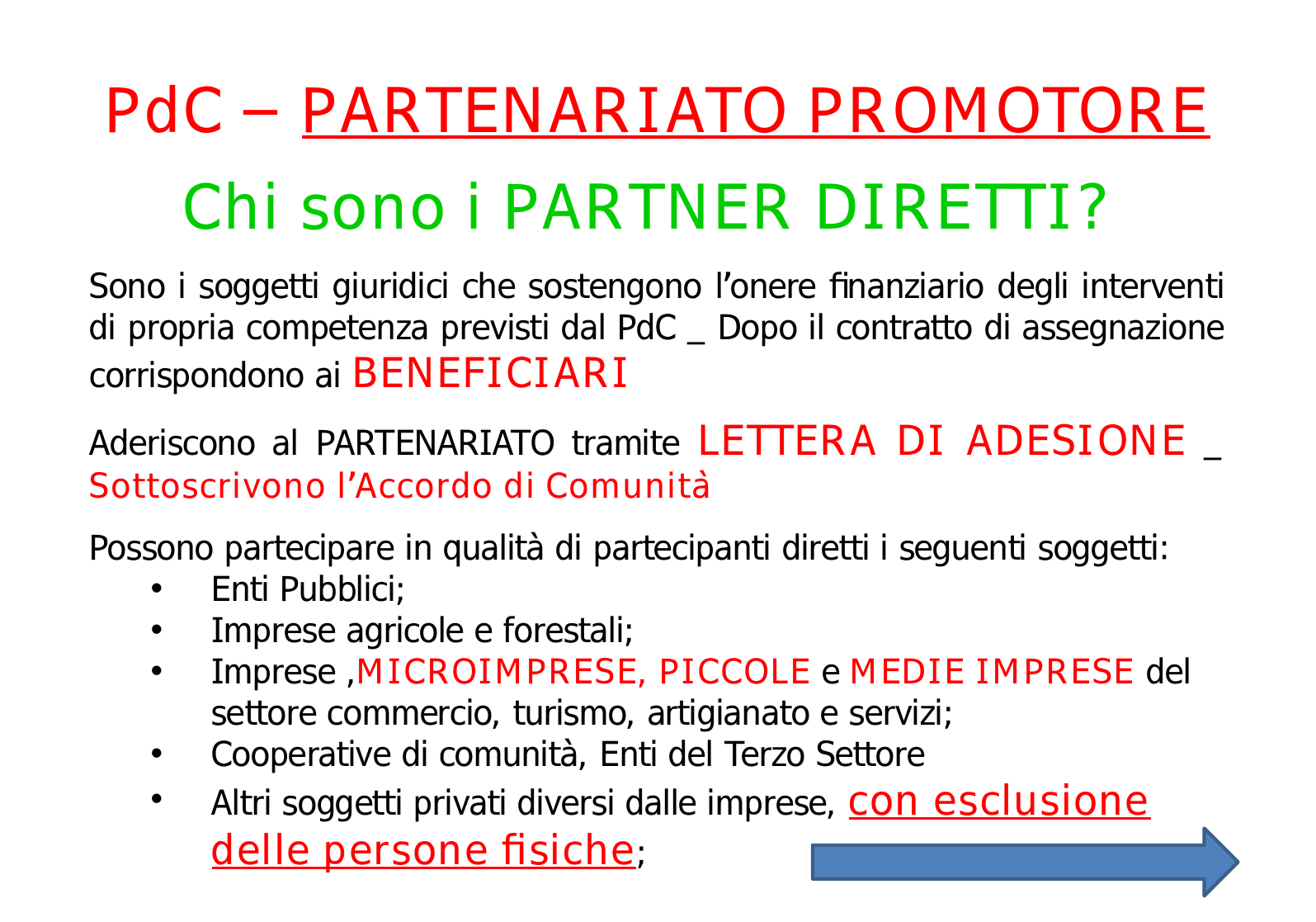

# PdC – PARTENARIATO PROMOTORE
Chi sono i PARTNER DIRETTI?
Sono i soggetti giuridici che sostengono l’onere finanziario degli interventi di propria competenza previsti dal PdC _ Dopo il contratto di assegnazione corrispondono ai BENEFICIARI

Aderiscono al PARTENARIATO tramite LETTERA DI ADESIONE _ Sottoscrivono l’Accordo di Comunità

Possono partecipare in qualità di partecipanti diretti i seguenti soggetti:
Enti Pubblici;
Imprese agricole e forestali;
Imprese ,MICROIMPRESE, PICCOLE e MEDIE IMPRESE del settore commercio, turismo, artigianato e servizi;
Cooperative di comunità, Enti del Terzo Settore
Altri soggetti privati diversi dalle imprese, con esclusione delle persone fisiche;